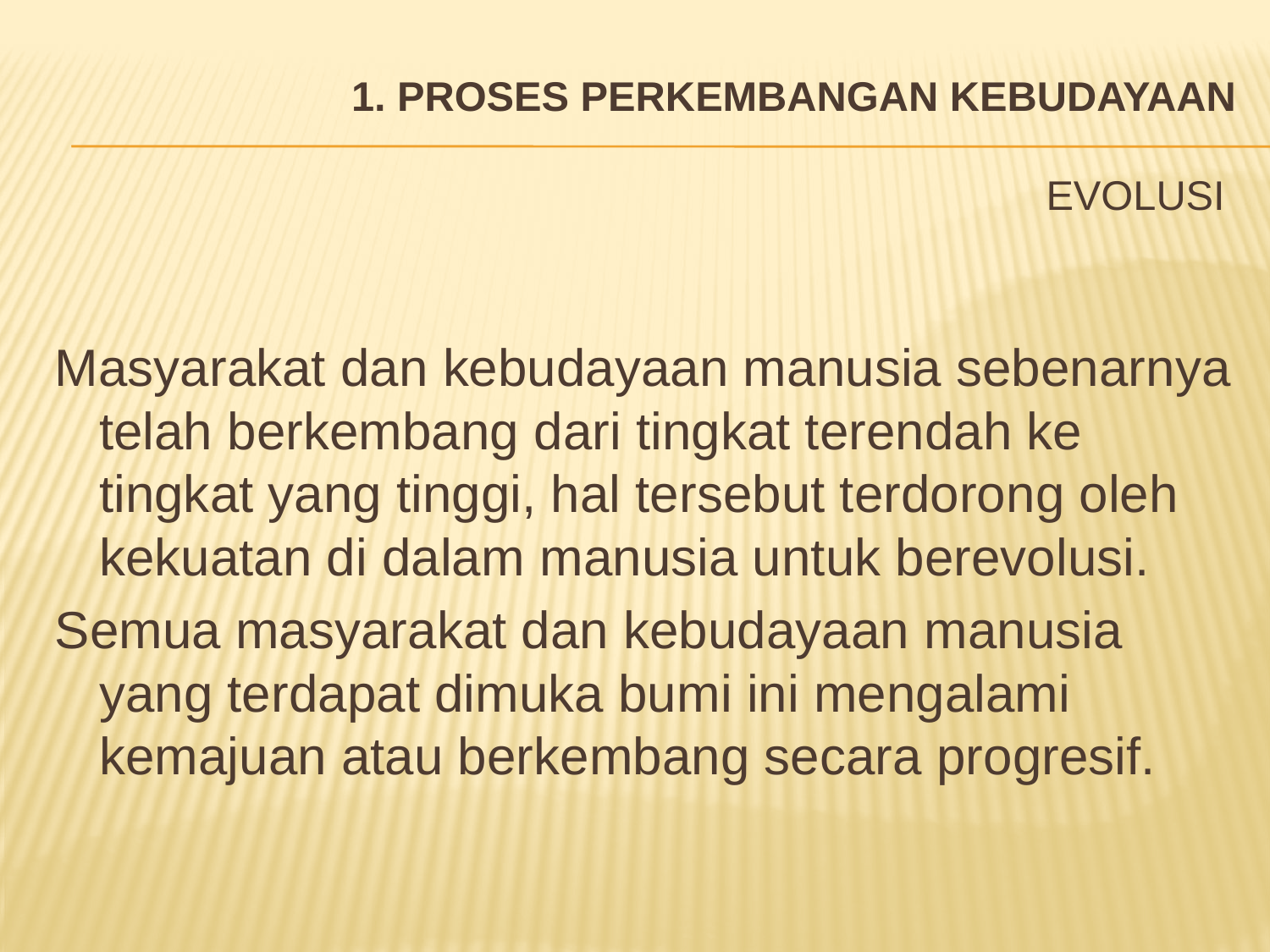

# 1. PROSES PERKEMBANGAN KEBUDAYAAN Evolusi
Masyarakat dan kebudayaan manusia sebenarnya telah berkembang dari tingkat terendah ke tingkat yang tinggi, hal tersebut terdorong oleh kekuatan di dalam manusia untuk berevolusi.
Semua masyarakat dan kebudayaan manusia yang terdapat dimuka bumi ini mengalami kemajuan atau berkembang secara progresif.